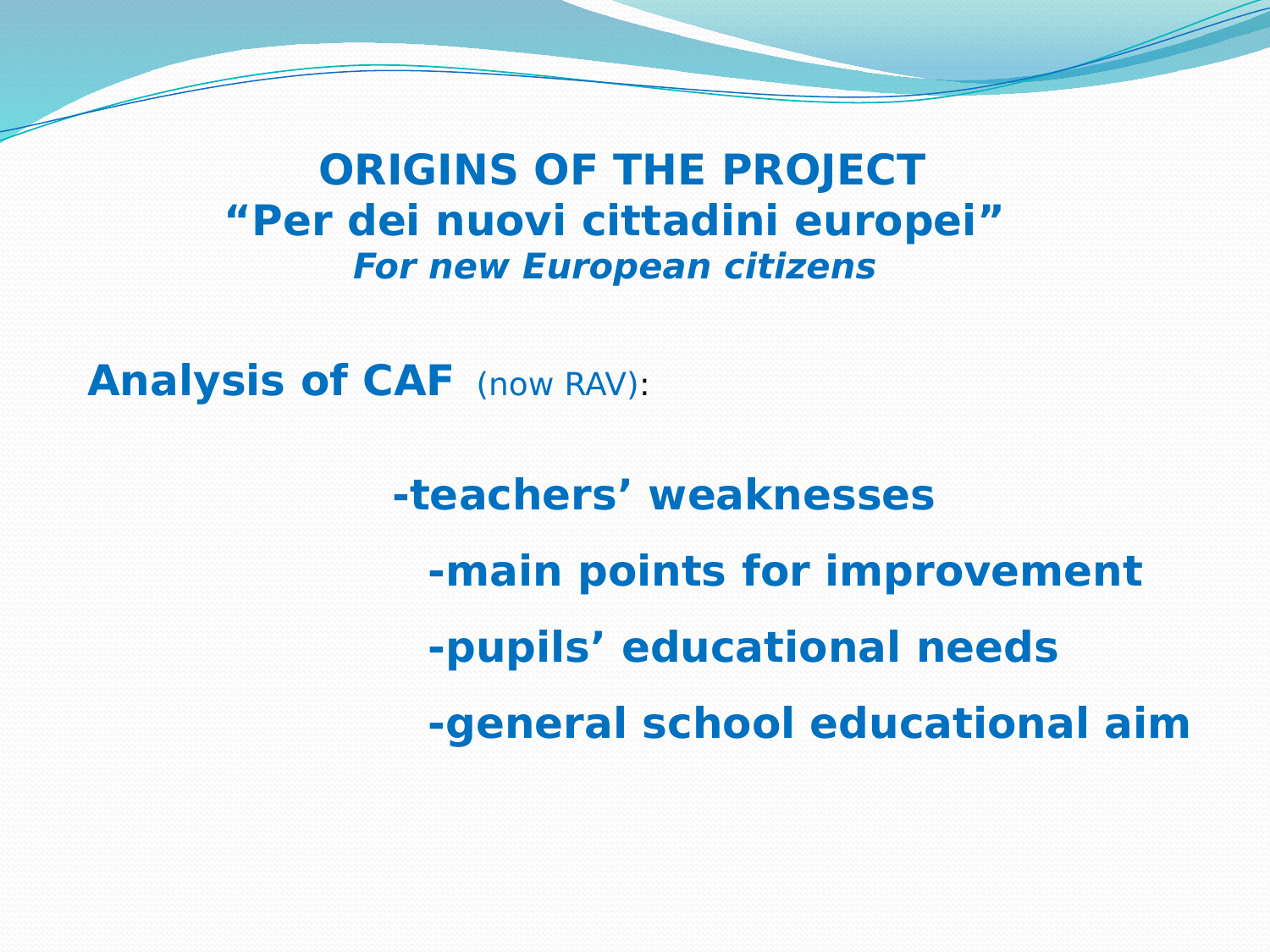

ORIGINS OF THE PROJECT
“Per dei nuovi cittadini europei”
For new European citizens

Analysis of CAF  (now RAV):

                              -teachers’ weaknesses
                       -main points for improvement
                       -pupils’ educational needs
                       -general school educational aim